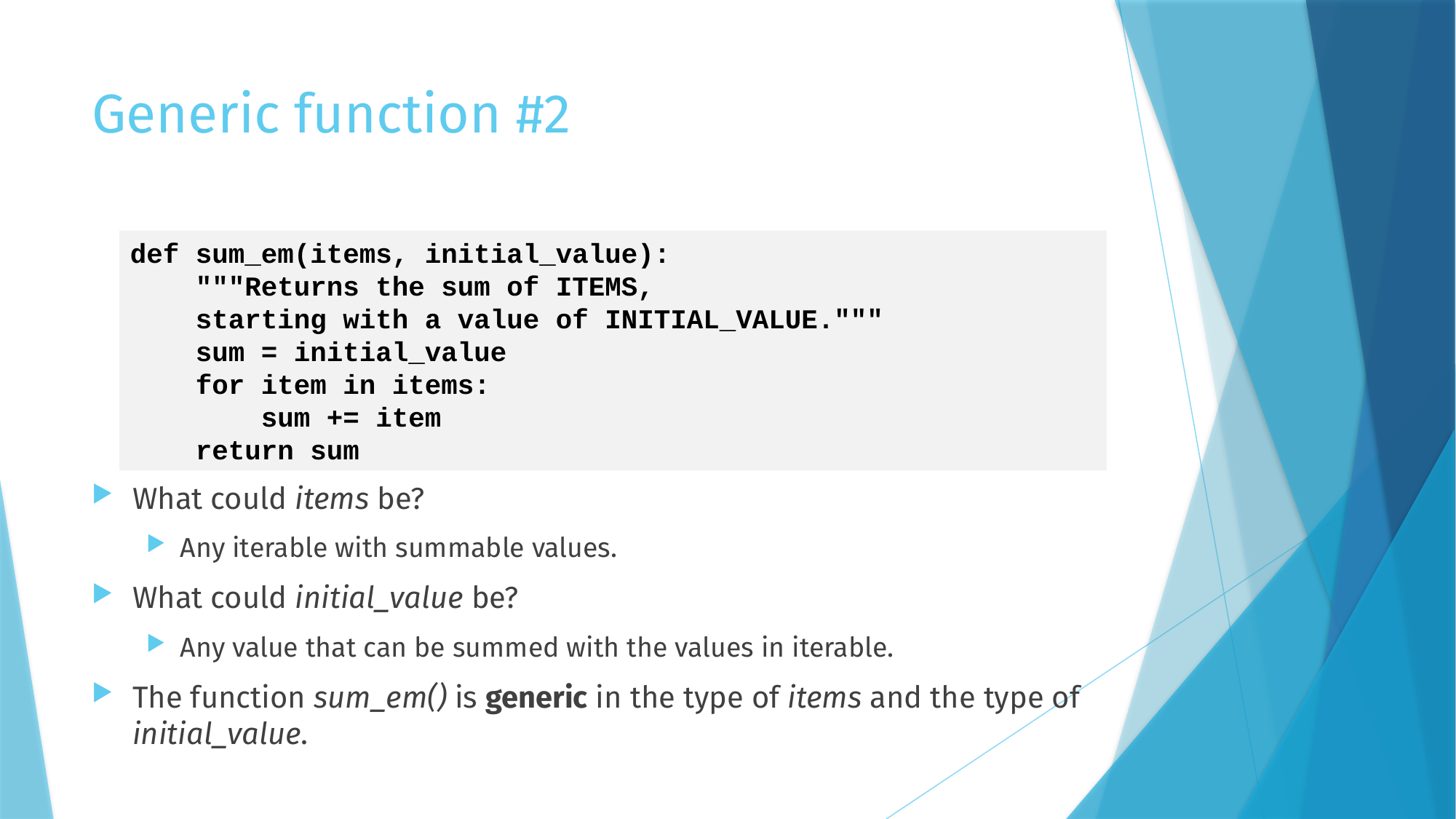

# Generic function #2
def sum_em(items, initial_value):
    """Returns the sum of ITEMS,
    starting with a value of INITIAL_VALUE."""
    sum = initial_value
    for item in items:
        sum += item
    return sum
What could items be?
Any iterable with summable values.
What could initial_value be?
Any value that can be summed with the values in iterable.
The function sum_em() is generic in the type of items and the type of initial_value.